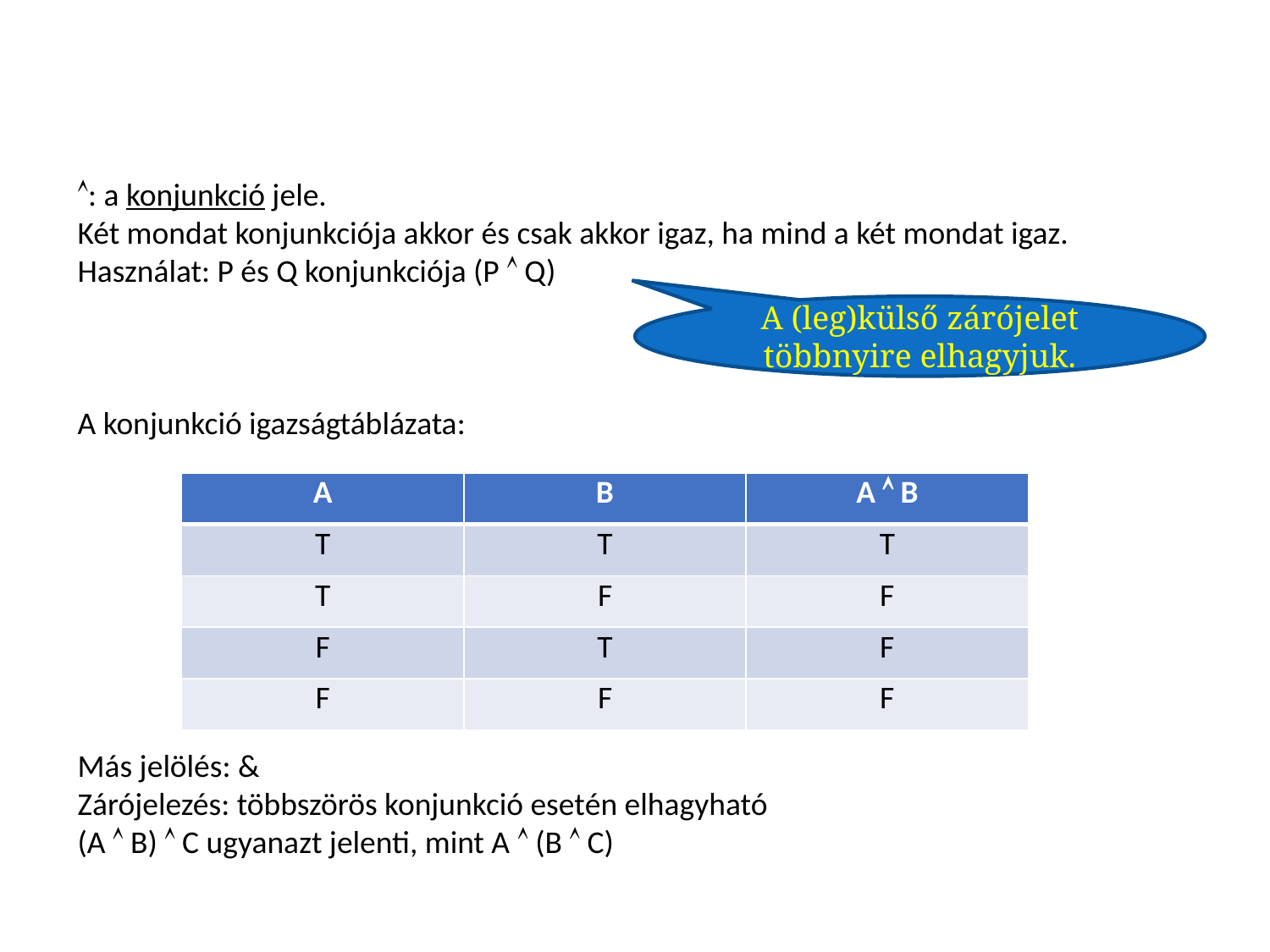

∧: a konjunkció jele.
Két mondat konjunkciója akkor és csak akkor igaz, ha mind a két mondat igaz.
Használat: P és Q konjunkciója (P ∧ Q)

A konjunkció igazságtáblázata:

Más jelölés: &
Zárójelezés: többszörös konjunkció esetén elhagyható
(A ∧ B) ∧ C ugyanazt jelenti, mint A ∧ (B ∧ C)

A (leg)külső zárójelet többnyire elhagyjuk.
| A | B | A ∧ B |
| --- | --- | --- |
| T | T | T |
| T | F | F |
| F | T | F |
| F | F | F |